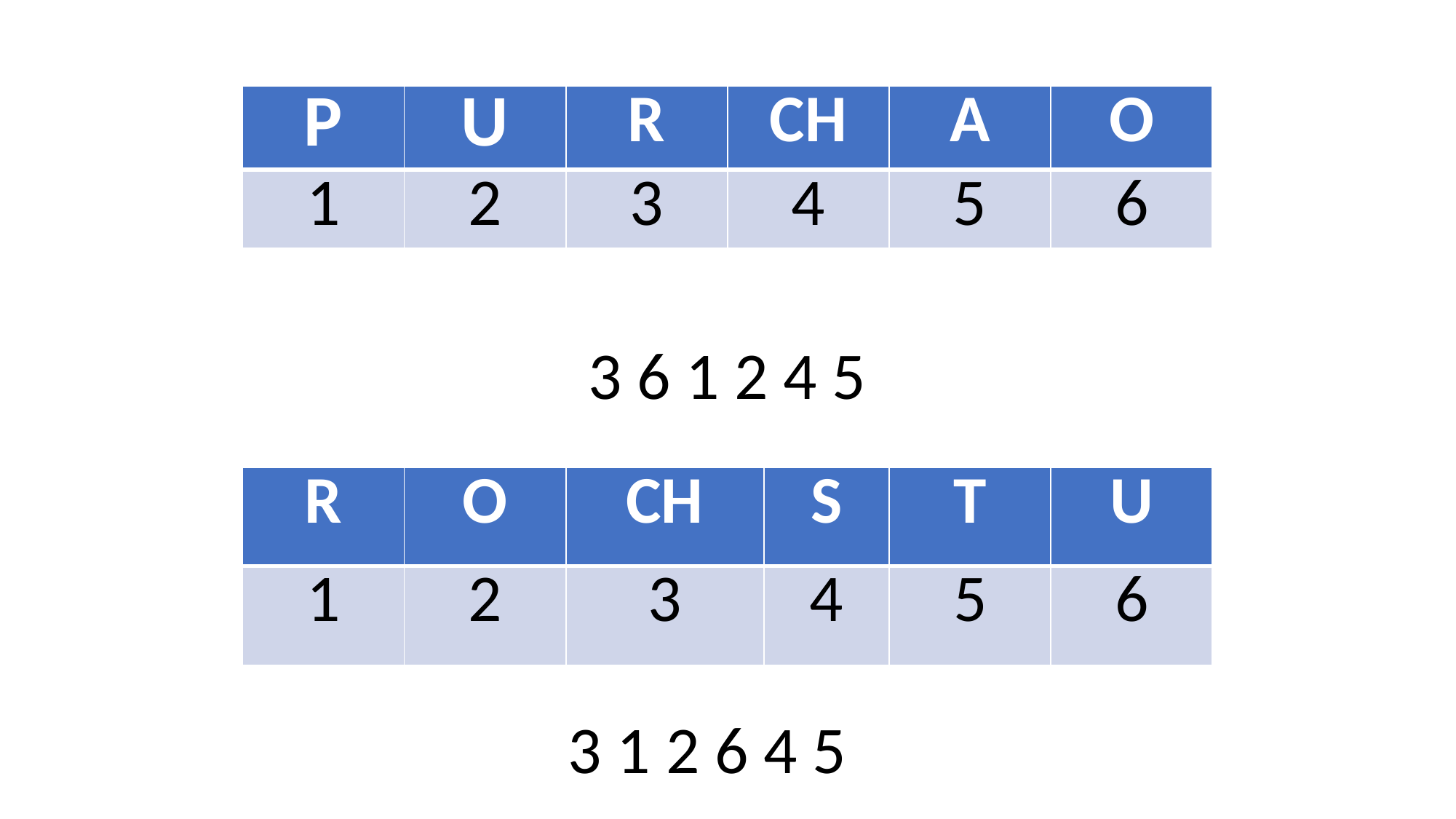

| P | U | R | CH | A | O |
| --- | --- | --- | --- | --- | --- |
| 1 | 2 | 3 | 4 | 5 | 6 |
|  |  |  |  |  |  |
| --- | --- | --- | --- | --- | --- |
|  |  |  |  |  |  |
# 3 6 1 2 4 5
| R | O | CH | S | T | U |
| --- | --- | --- | --- | --- | --- |
| 1 | 2 | 3 | 4 | 5 | 6 |
3 1 2 6 4 5